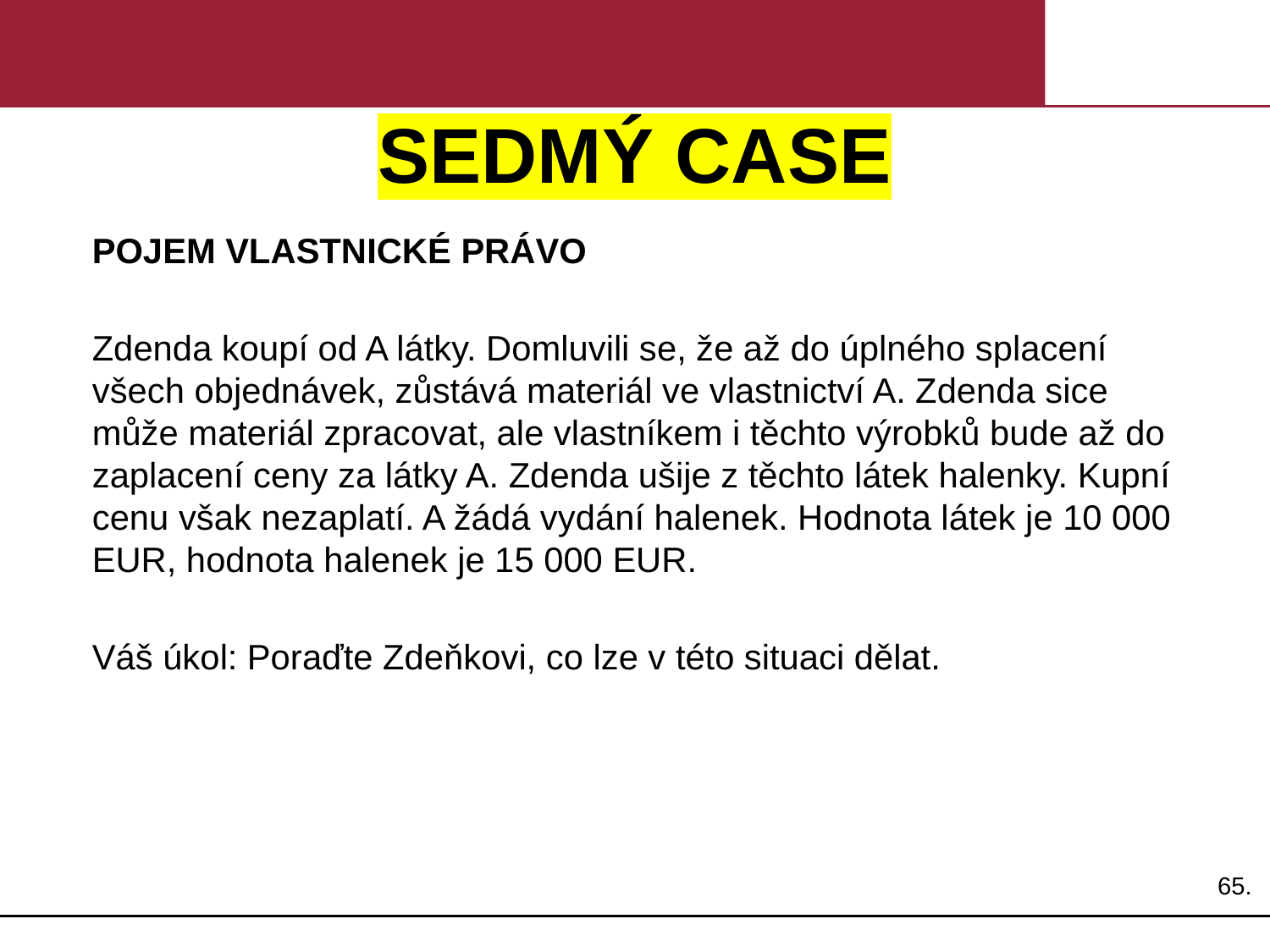

# SEDMÝ CASE

POJEM VLASTNICKÉ PRÁVO

Zdenda koupí od A látky. Domluvili se, že až do úplného splacení všech objednávek, zůstává materiál ve vlastnictví A. Zdenda sice může materiál zpracovat, ale vlastníkem i těchto výrobků bude až do zaplacení ceny za látky A. Zdenda ušije z těchto látek halenky. Kupní cenu však nezaplatí. A žádá vydání halenek. Hodnota látek je 10 000 EUR, hodnota halenek je 15 000 EUR.

Váš úkol: Poraďte Zdeňkovi, co lze v této situaci dělat.

65.